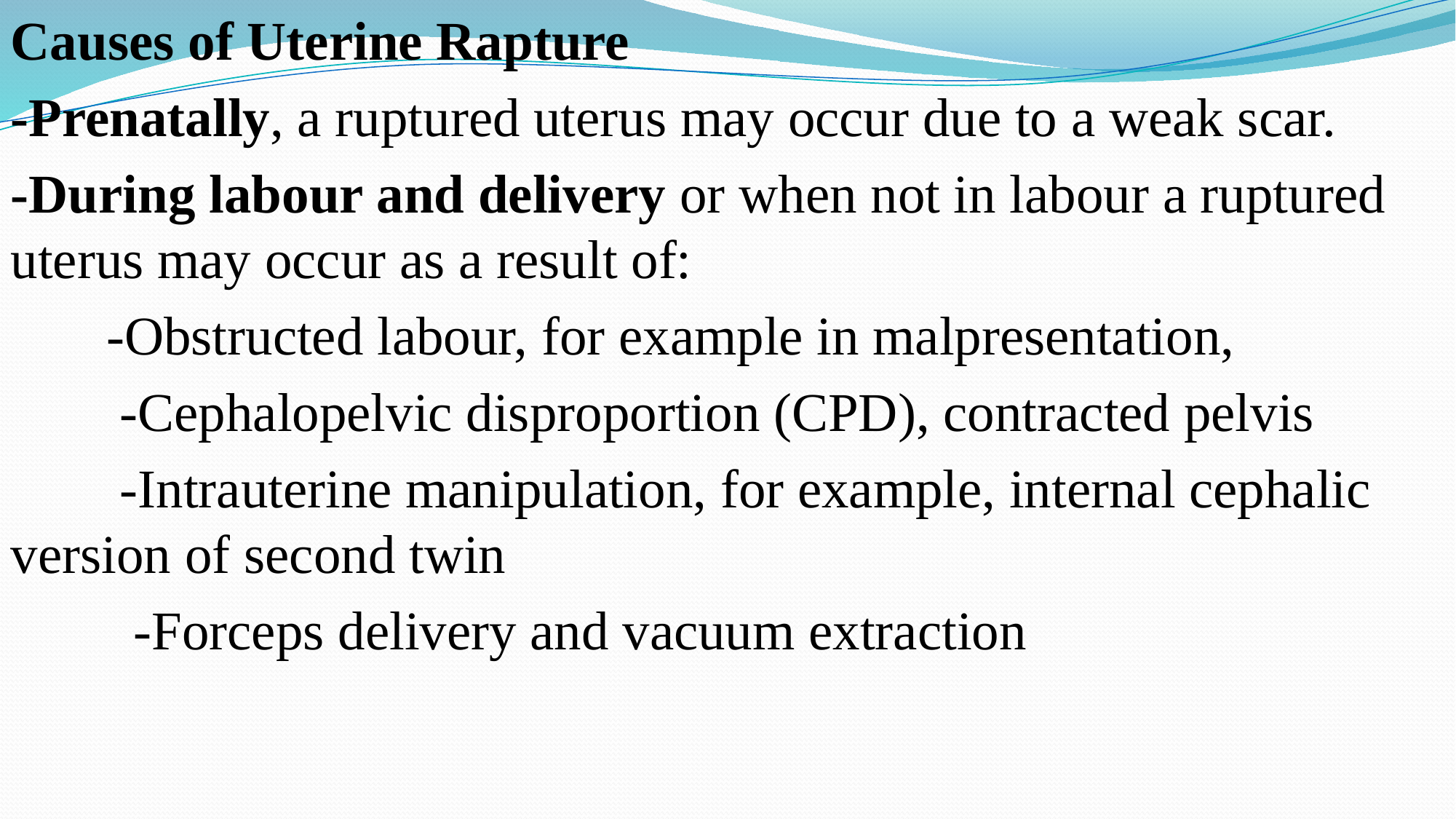

Causes of Uterine Rapture
-Prenatally, a ruptured uterus may occur due to a weak scar.
-During labour and delivery or when not in labour a ruptured uterus may occur as a result of:
       -Obstructed labour, for example in malpresentation,
        -Cephalopelvic disproportion (CPD), contracted pelvis
        -Intrauterine manipulation, for example, internal cephalic version of second twin
         -Forceps delivery and vacuum extraction